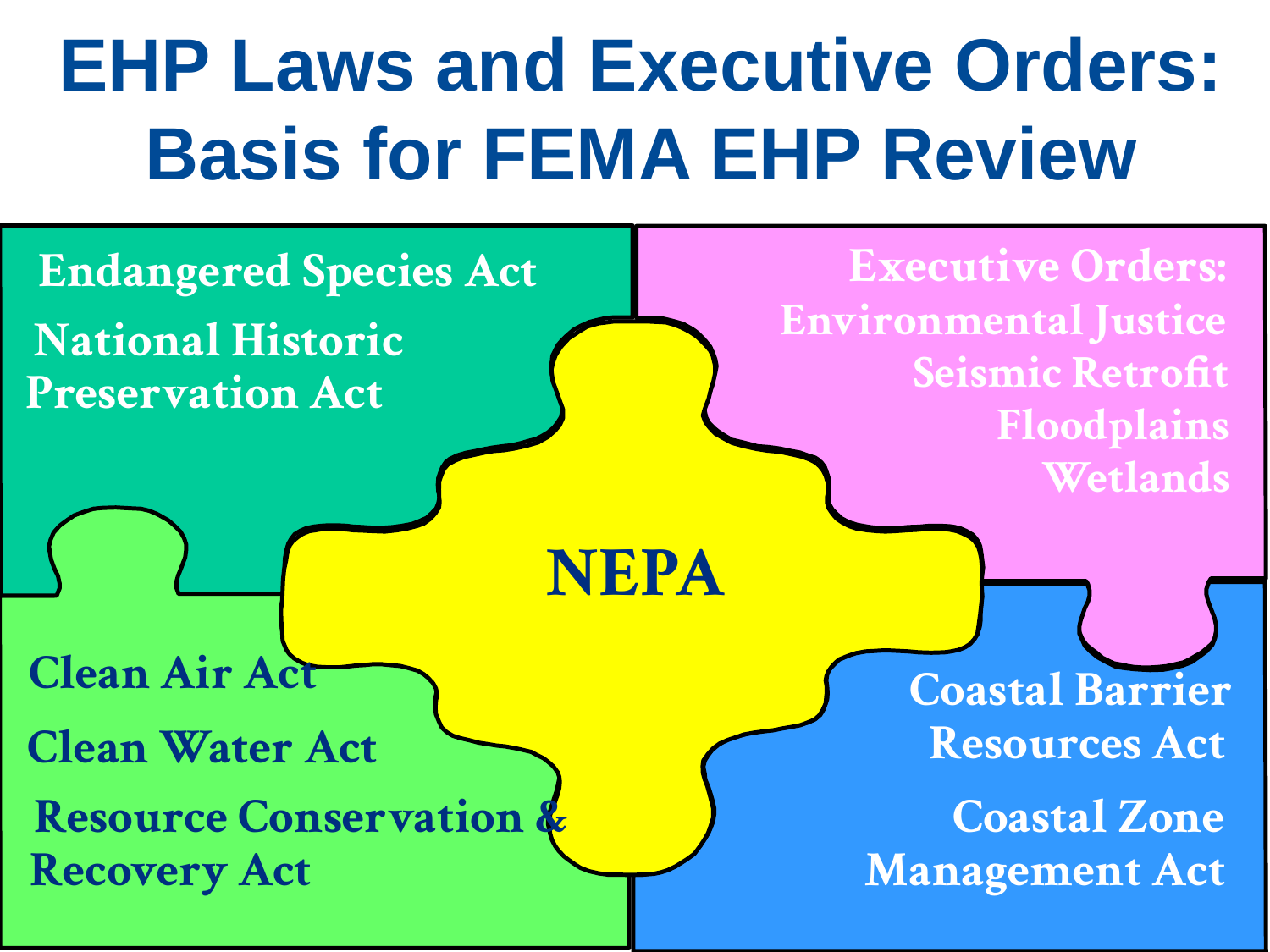

# EHP Laws and Executive Orders: Basis for FEMA EHP Review

Executive Orders:

Endangered Species Act

Environmental Justice

National Historic

Seismic Retrofit

Preservation Act

Floodplains

Wetlands

NEPA

Clean Air Act

Coastal Barrier

Resources Act

Clean Water Act

Resource Conservation &
Coastal Zone

Recovery Act
Management Act